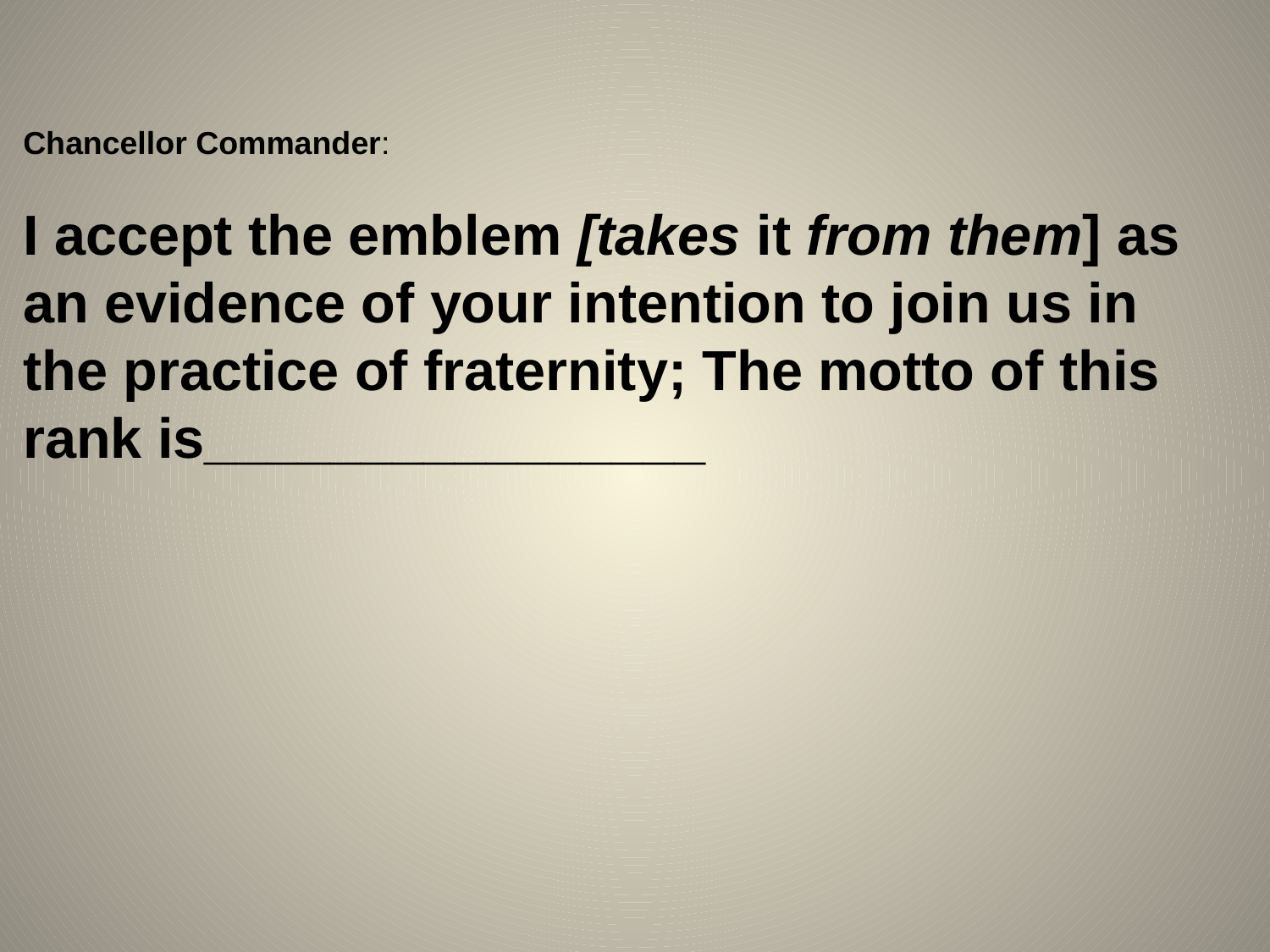

Chancellor Commander:

I accept the emblem [takes it from them] as an evidence of your intention to join us in the practice of fraternity; The motto of this rank is________________